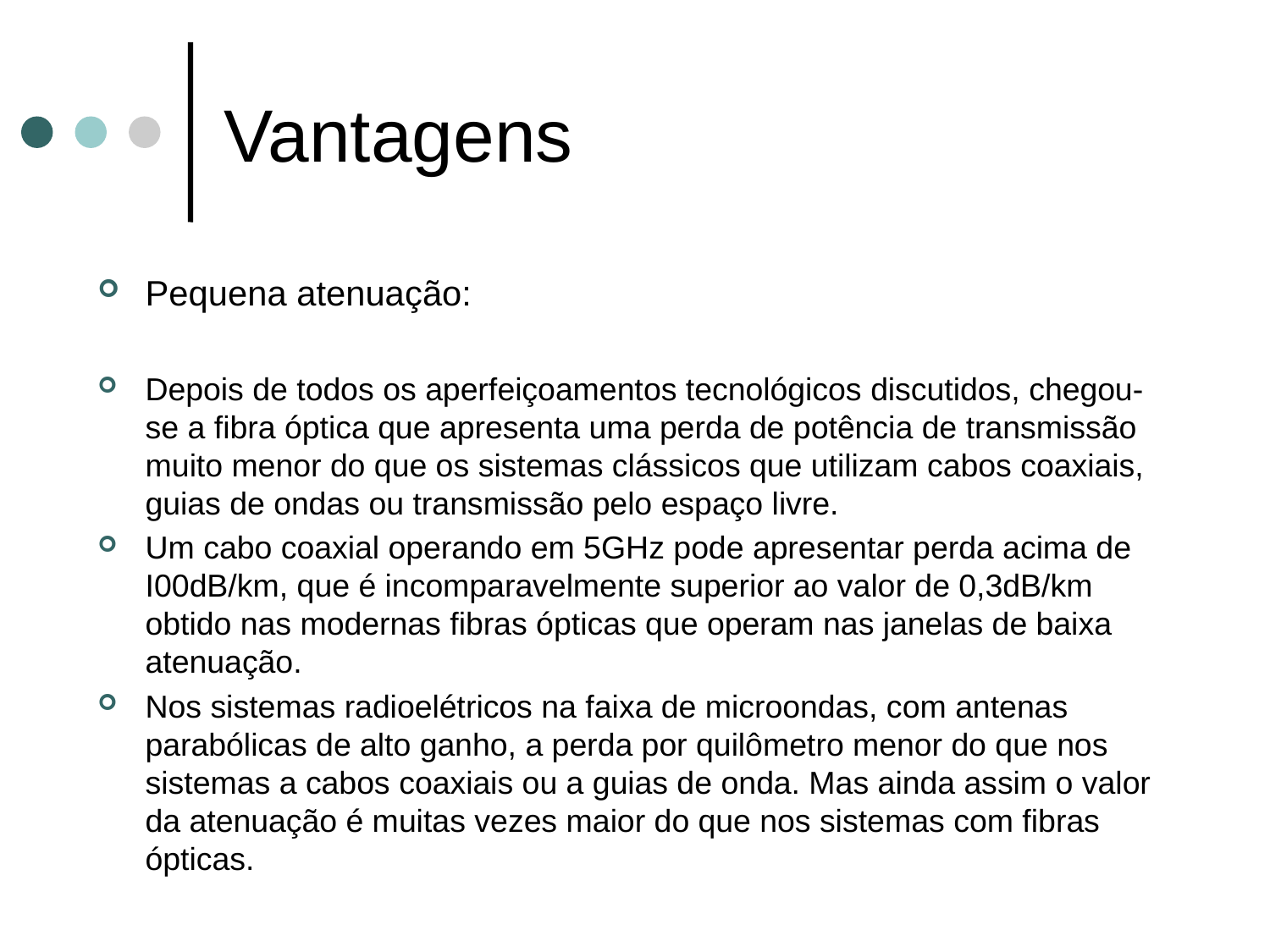

# Vantagens
Pequena atenuação:

Depois de todos os aperfeiçoamentos tecnológicos discutidos, chegou-se a fibra óptica que apresenta uma perda de potência de transmissão muito menor do que os sistemas clássicos que utilizam cabos coaxiais, guias de ondas ou transmissão pelo espaço livre.
Um cabo coaxial operando em 5GHz pode apresentar perda acima de I00dB/km, que é incomparavelmente superior ao valor de 0,3dB/km obtido nas modernas fibras ópticas que operam nas janelas de baixa atenuação.
Nos sistemas radioelétricos na faixa de microondas, com antenas parabólicas de alto ganho, a perda por quilômetro menor do que nos sistemas a cabos coaxiais ou a guias de onda. Mas ainda assim o valor da atenuação é muitas vezes maior do que nos sistemas com fibras ópticas.